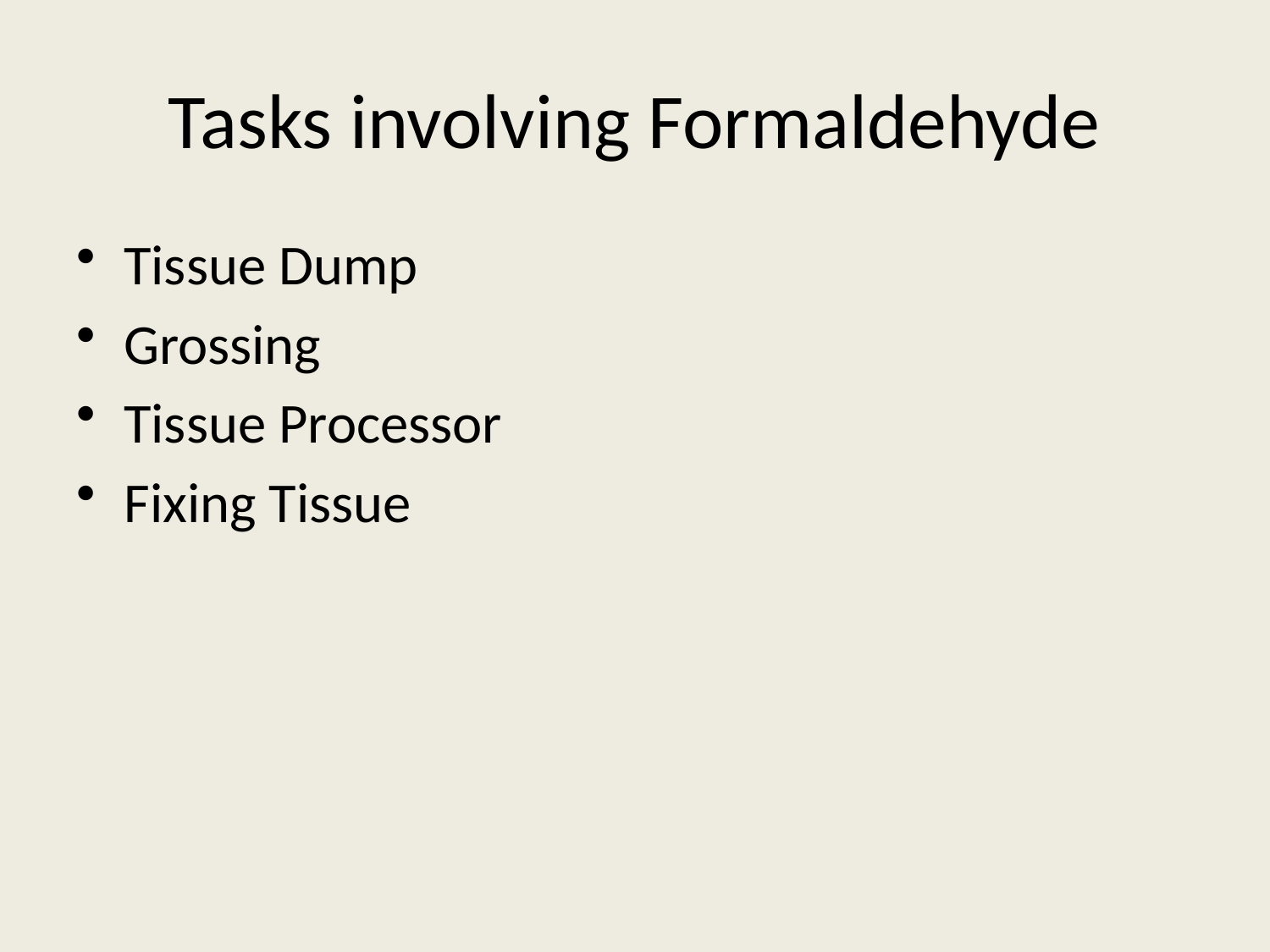

# Tasks involving Formaldehyde
Tissue Dump
Grossing
Tissue Processor
Fixing Tissue